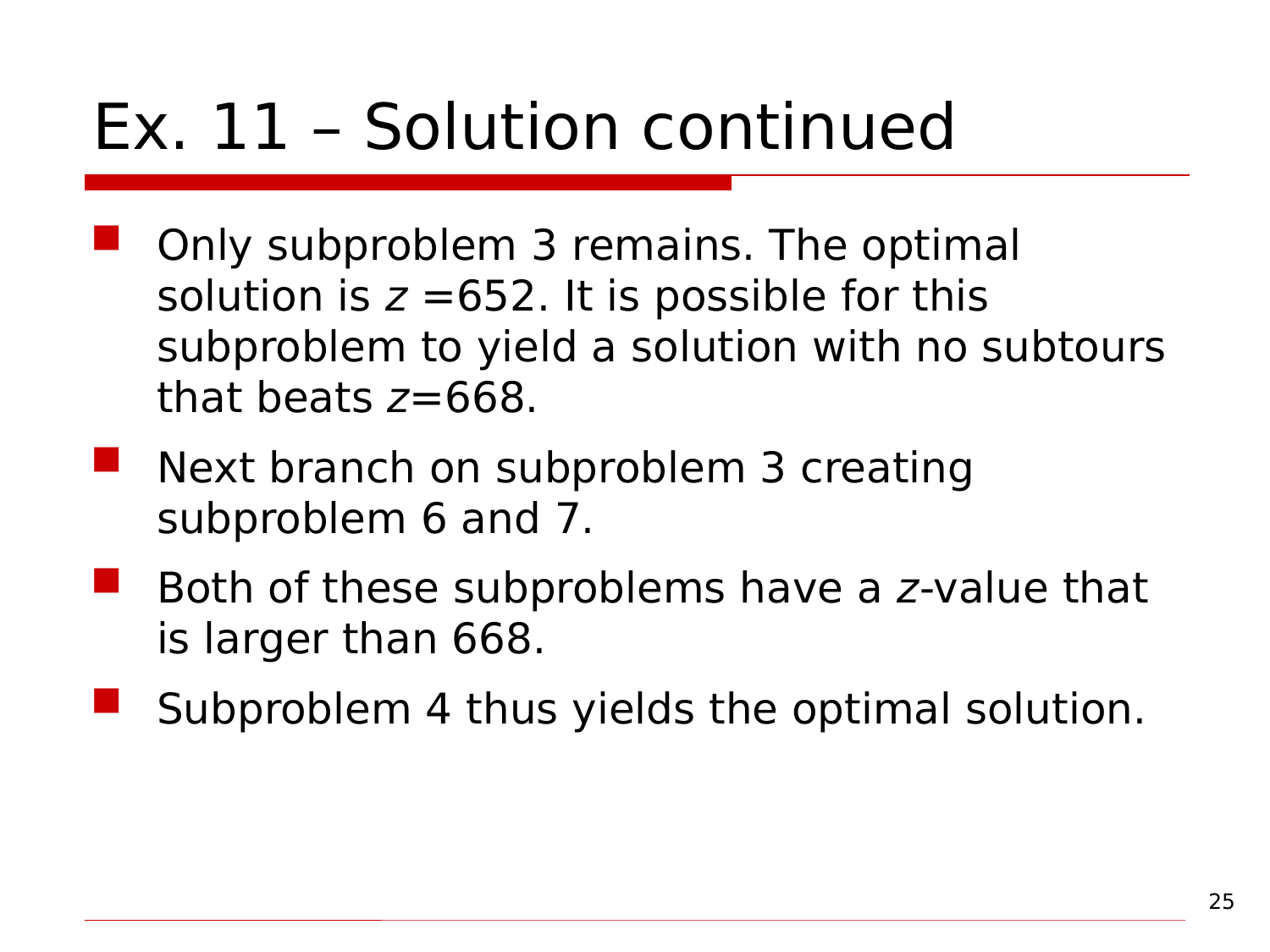

# Ex. 11 – Solution continued
Only subproblem 3 remains. The optimal solution is z =652. It is possible for this subproblem to yield a solution with no subtours that beats z=668.
Next branch on subproblem 3 creating subproblem 6 and 7.
Both of these subproblems have a z-value that is larger than 668.
Subproblem 4 thus yields the optimal solution.